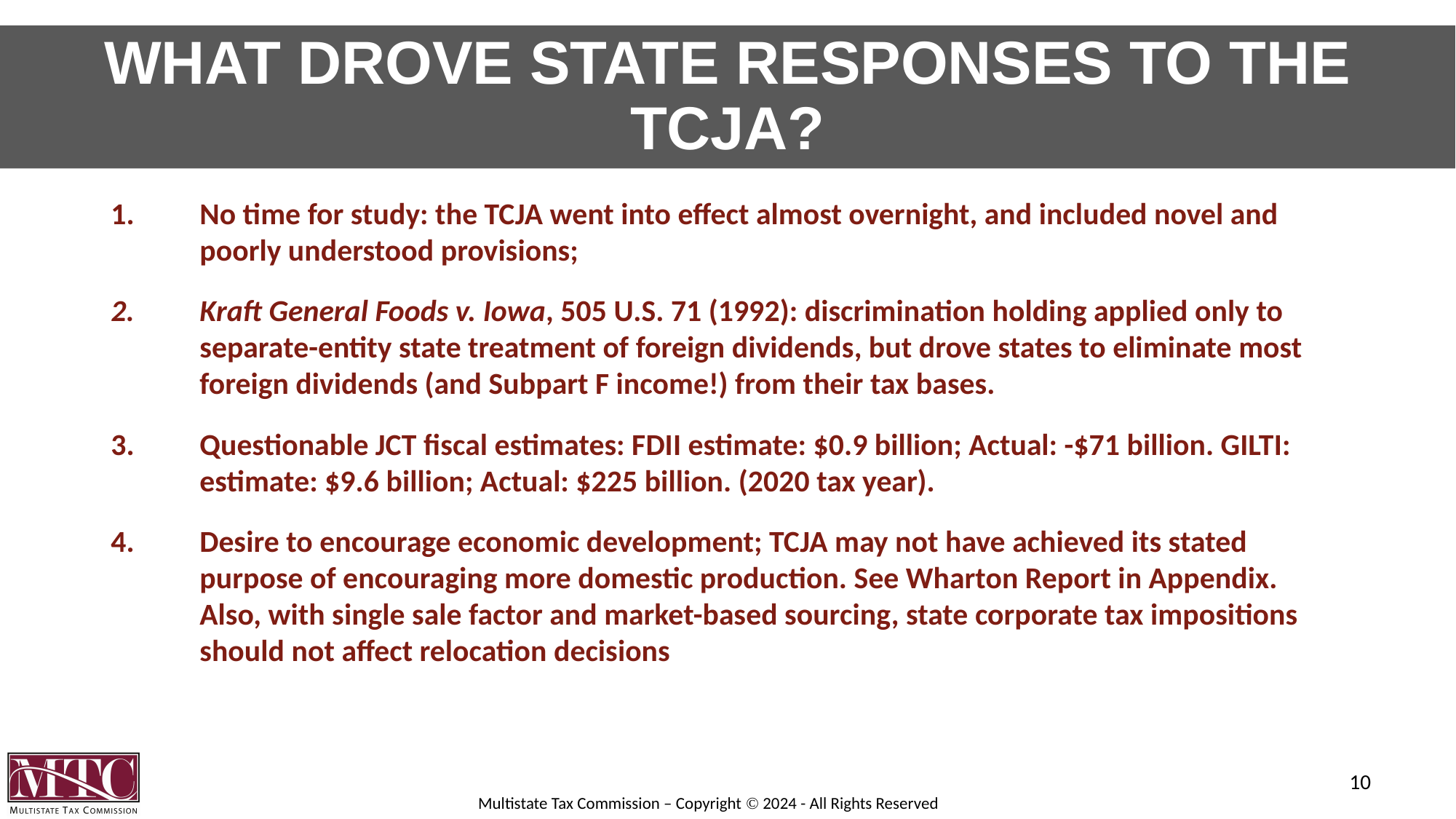

# What Drove State Responses to the TCJA?
No time for study: the TCJA went into effect almost overnight, and included novel and poorly understood provisions;
Kraft General Foods v. Iowa, 505 U.S. 71 (1992): discrimination holding applied only to separate-entity state treatment of foreign dividends, but drove states to eliminate most foreign dividends (and Subpart F income!) from their tax bases.
Questionable JCT fiscal estimates: FDII estimate: $0.9 billion; Actual: -$71 billion. GILTI: estimate: $9.6 billion; Actual: $225 billion. (2020 tax year).
Desire to encourage economic development; TCJA may not have achieved its stated purpose of encouraging more domestic production. See Wharton Report in Appendix. Also, with single sale factor and market-based sourcing, state corporate tax impositions should not affect relocation decisions

10